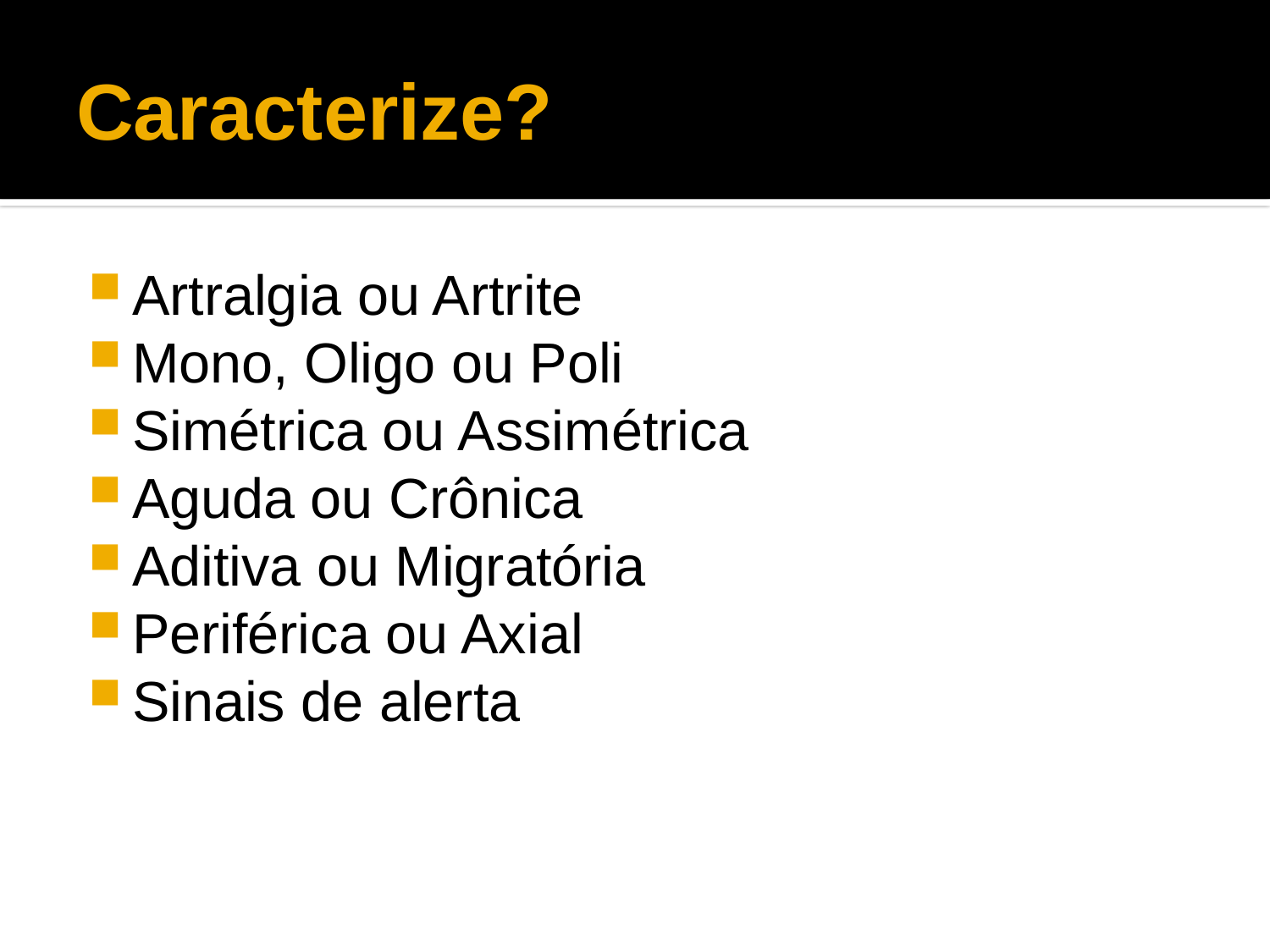

# Caracterize?
Artralgia ou Artrite
Mono, Oligo ou Poli
Simétrica ou Assimétrica
Aguda ou Crônica
Aditiva ou Migratória
Periférica ou Axial
Sinais de alerta